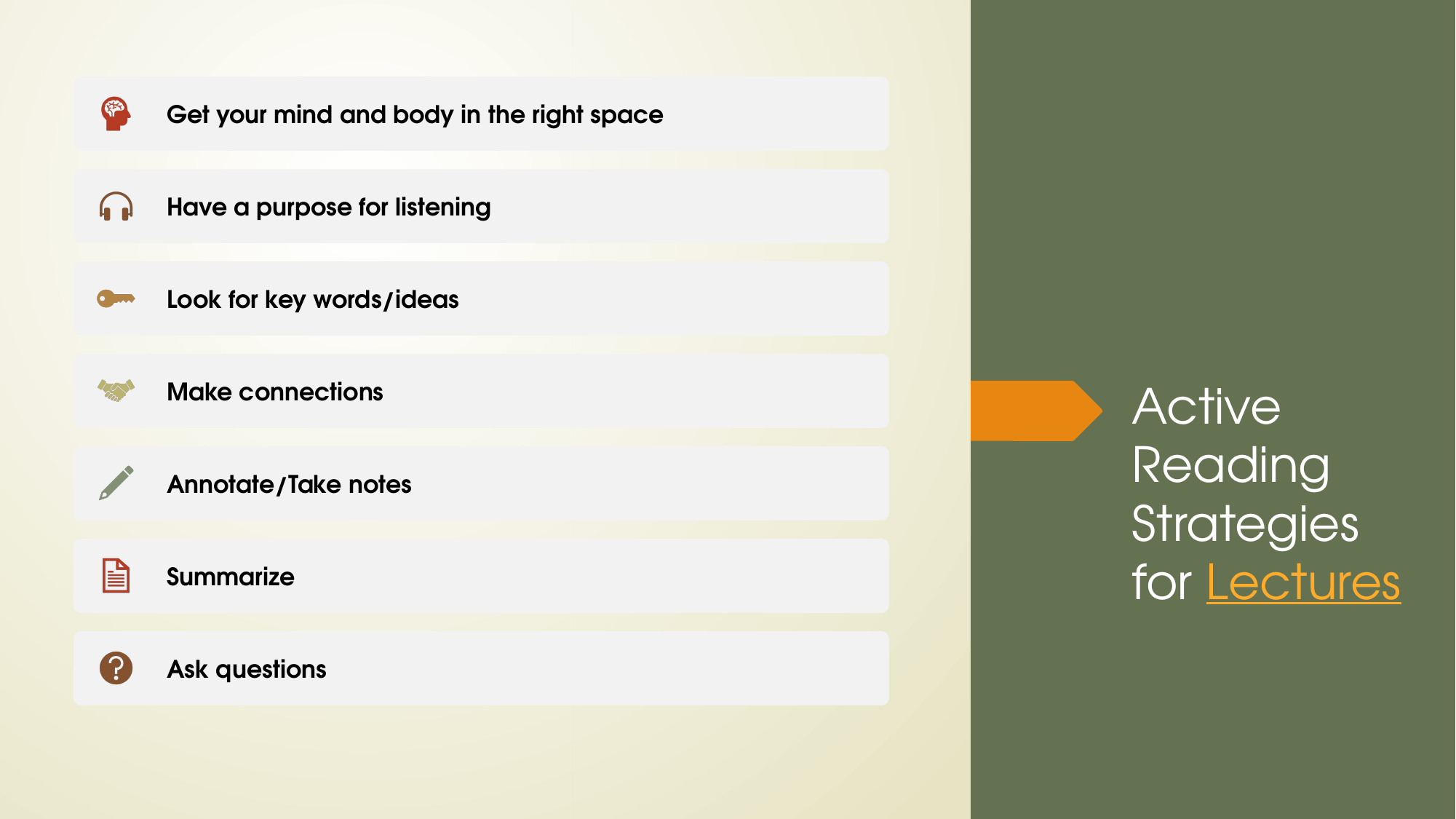

Get your mind and body in the right space
Have a purpose for listening
Look for key words/ideas
Make connections
Annotate/Take notes
Summarize
Ask questions
# Active Reading Strategies for Lectures